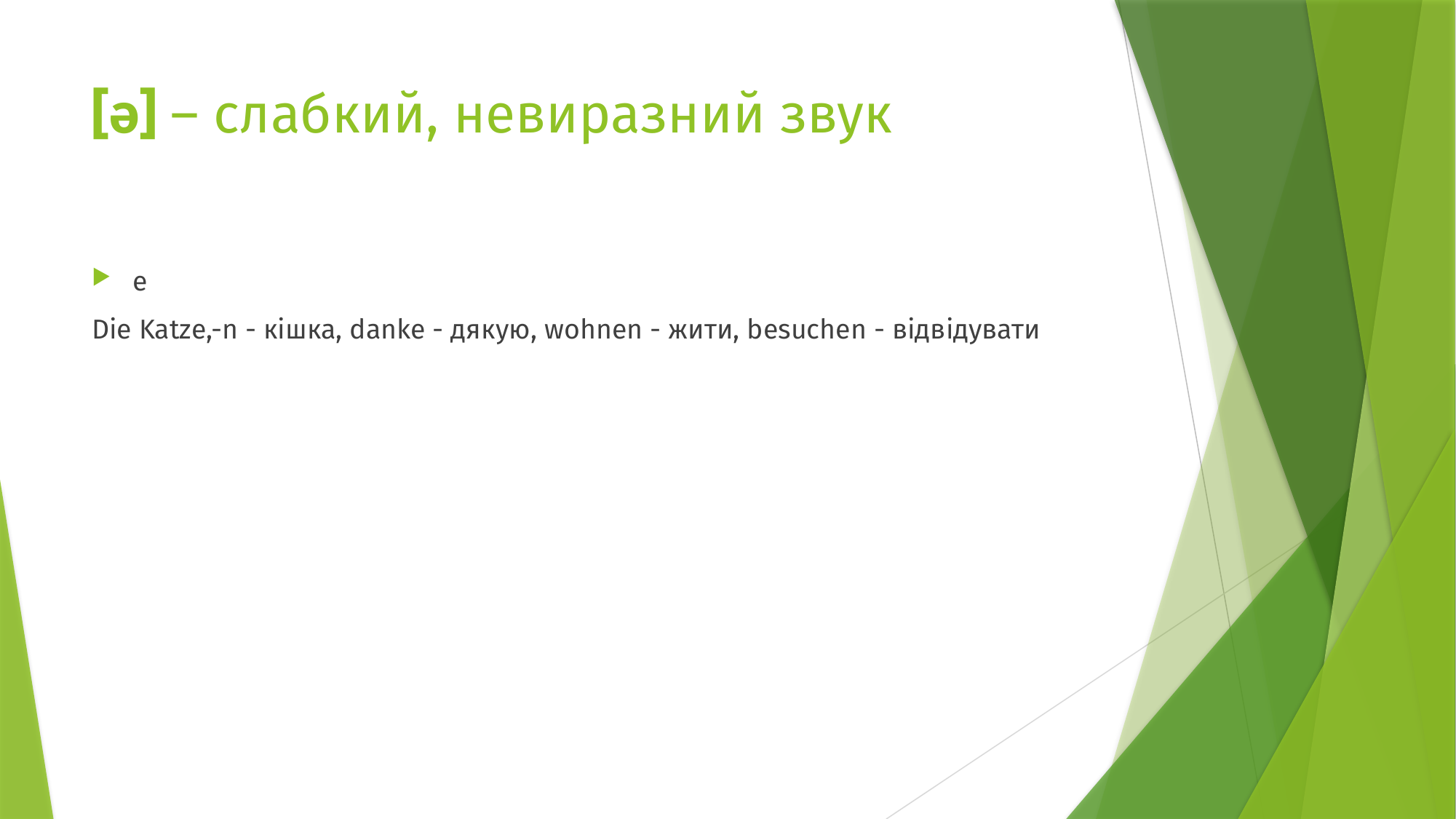

# [ǝ] – слабкий, невиразний звук
e
Die Katze,-n - кішка, danke - дякую, wohnen - жити, besuchen - відвідувати